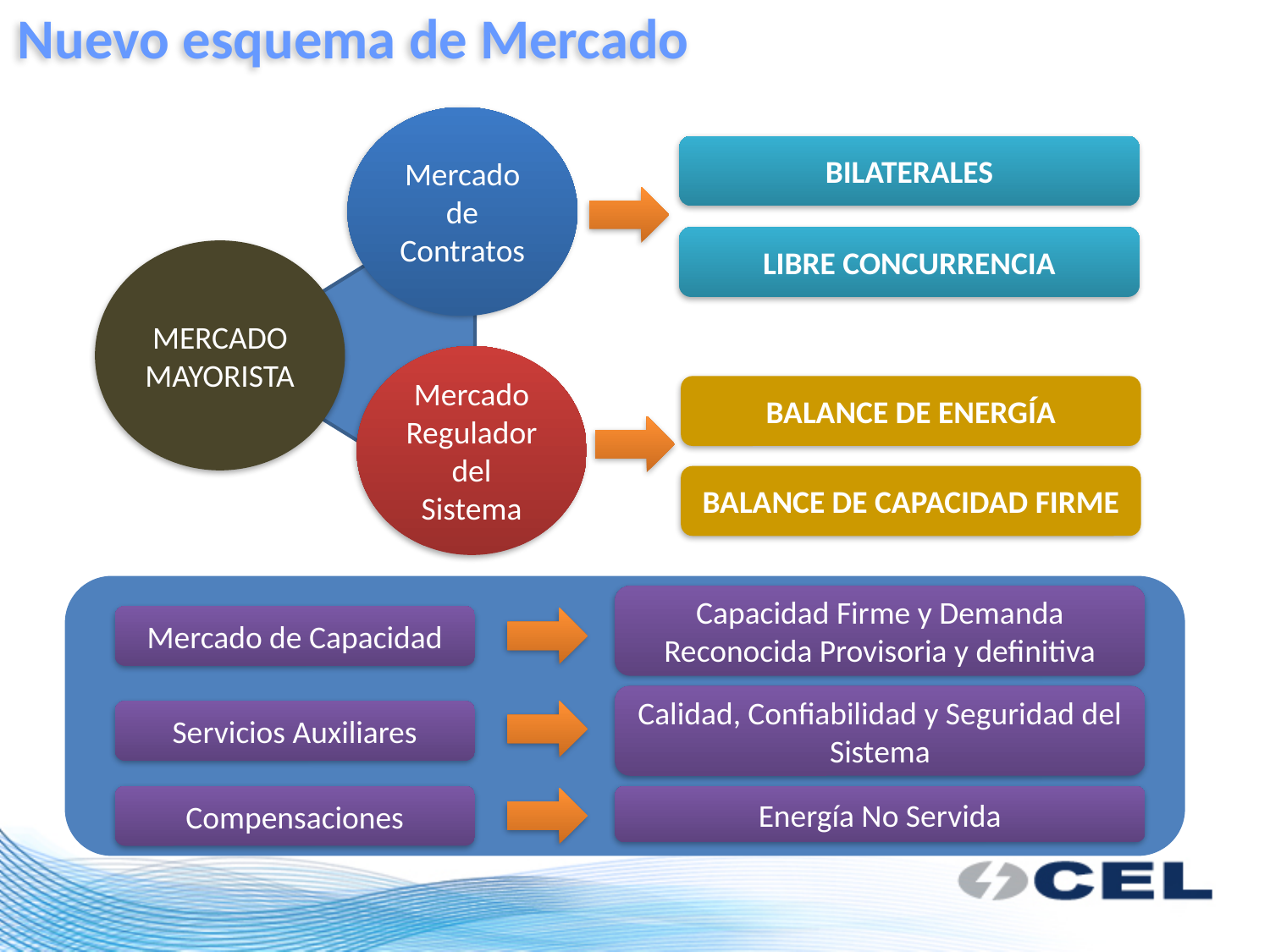

# Nuevo esquema de Mercado
Mercado de Contratos

Mercado Regulador del Sistema
BILATERALES

LIBRE CONCURRENCIA
MERCADO MAYORISTA
BALANCE DE ENERGÍA

BALANCE DE CAPACIDAD FIRME

Capacidad Firme y Demanda Reconocida Provisoria y definitiva
Mercado de Capacidad

Calidad, Confiabilidad y Seguridad del Sistema
Servicios Auxiliares

Compensaciones
Energía No Servida